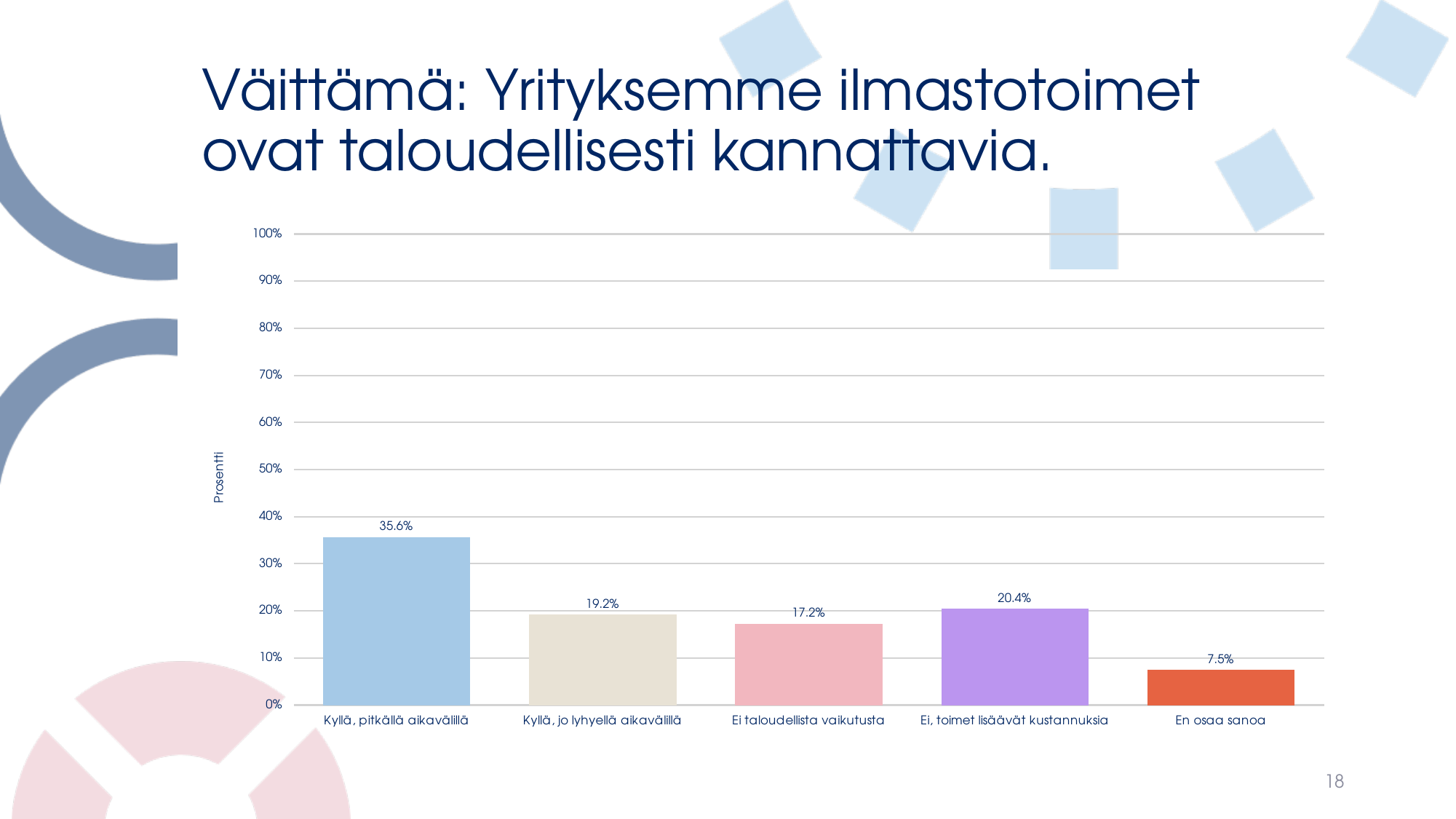

# Väittämä: Yrityksemme ilmastotoimet ovat taloudellisesti kannattavia.

### Chart

| Category | Väittämä: Yrityksemme ilmastotoimet ovat taloudellisesti kannattavia. |
|---|---|
| Kyllä, pitkällä aikavälillä | 0.3561387066541706 |
| Kyllä, jo lyhyellä aikavälillä | 0.19212746016869728 |
| Ei taloudellista vaikutusta | 0.1724461105904405 |
| Ei, toimet lisäävät kustannuksia | 0.204311152764761 |
| En osaa sanoa | 0.07497656982193064 |
18